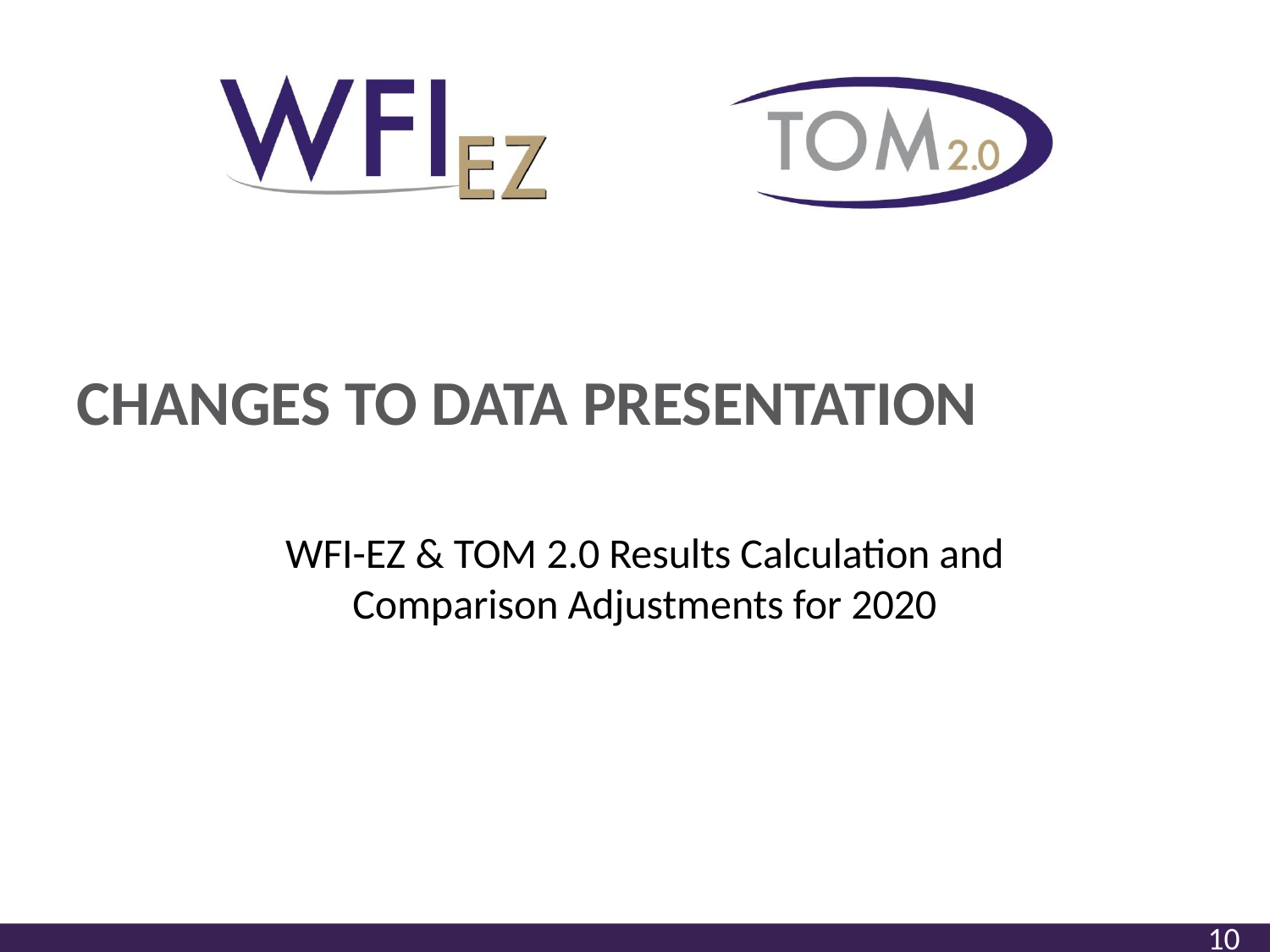

CHANGES TO DATA PRESENTATION
WFI-EZ & TOM 2.0 Results Calculation and Comparison Adjustments for 2020

10